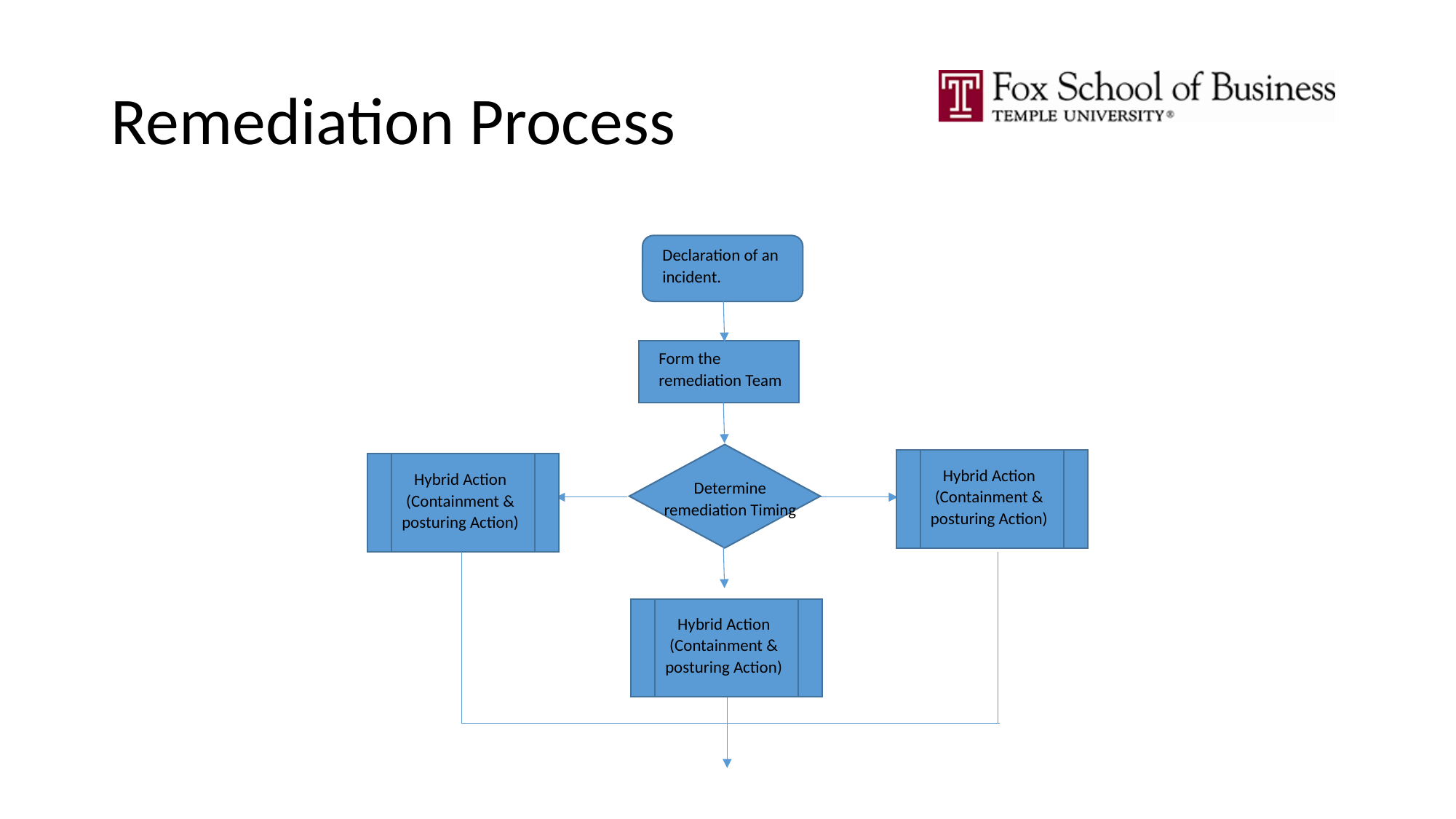

# Remediation Process

Declaration of an incident.

Form the remediation Team

Hybrid Action
(Containment & posturing Action)

Hybrid Action
(Containment & posturing Action)
Determine remediation Timing

Hybrid Action
(Containment & posturing Action)